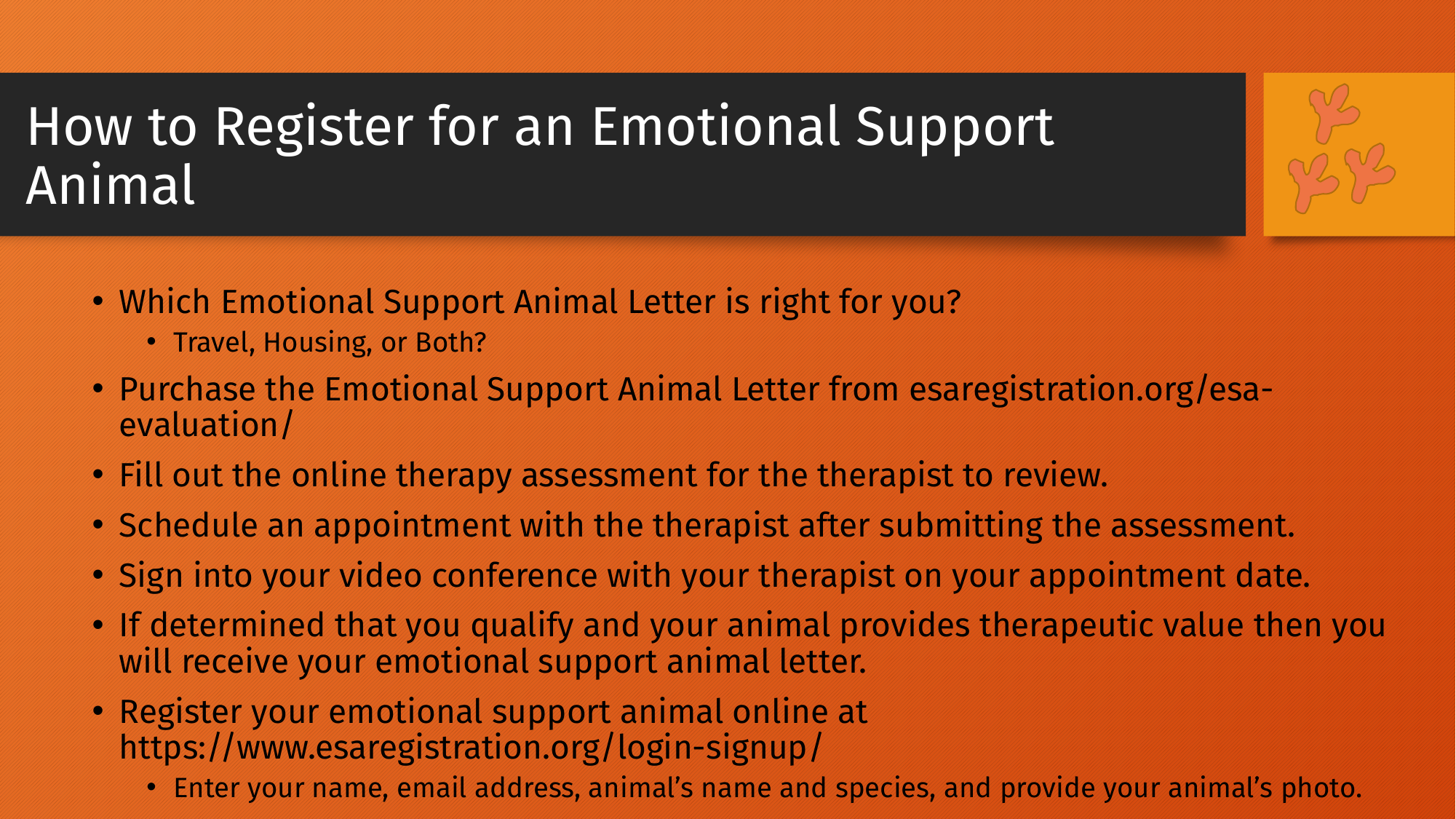

# How to Register for an Emotional Support Animal

Which Emotional Support Animal Letter is right for you?
Travel, Housing, or Both?
Purchase the Emotional Support Animal Letter from esaregistration.org/esa-evaluation/
Fill out the online therapy assessment for the therapist to review.
Schedule an appointment with the therapist after submitting the assessment.
Sign into your video conference with your therapist on your appointment date.
If determined that you qualify and your animal provides therapeutic value then you will receive your emotional support animal letter.
Register your emotional support animal online at https://www.esaregistration.org/login-signup/
Enter your name, email address, animal’s name and species, and provide your animal’s photo.